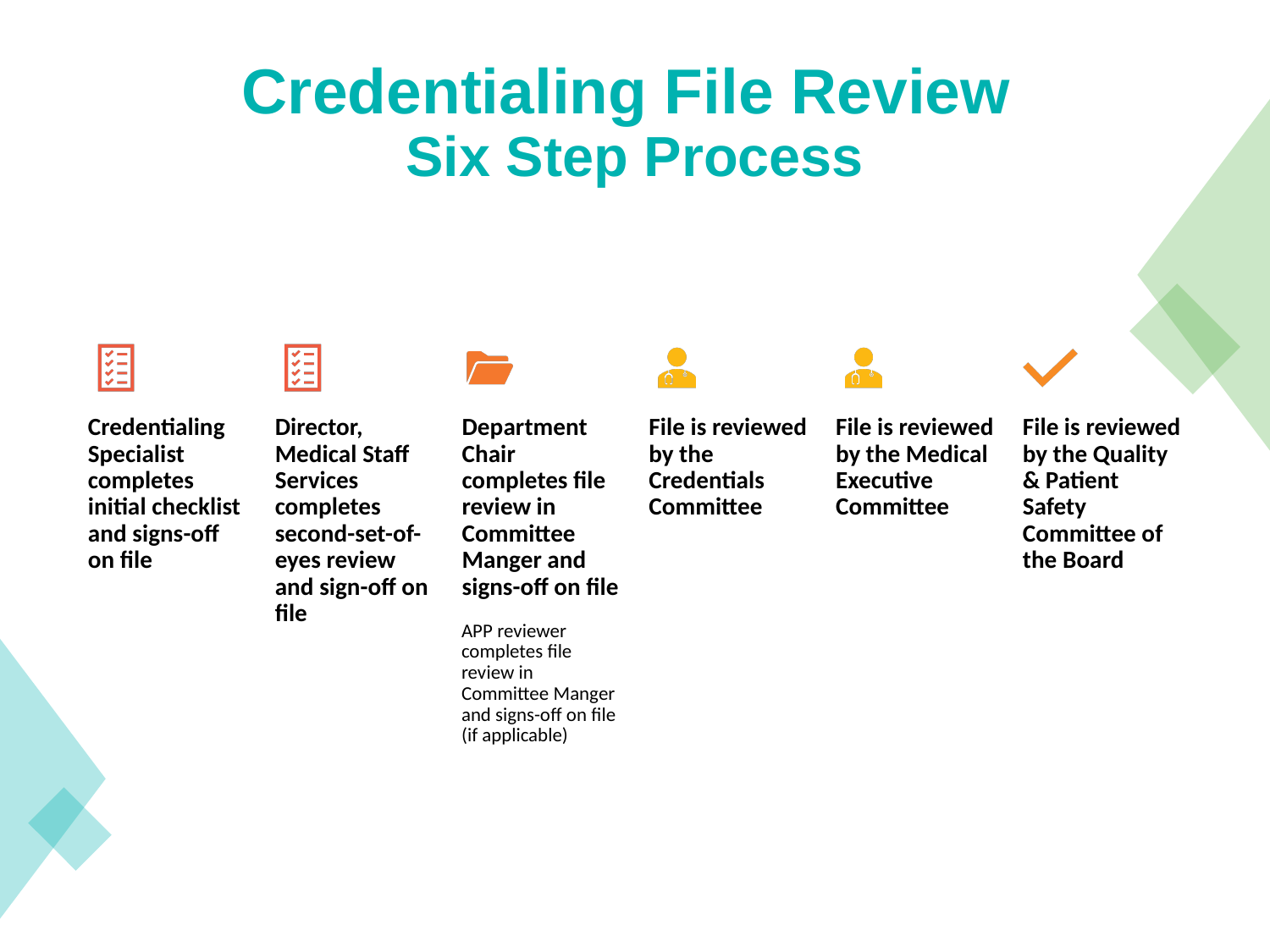

# Credentialing File Review Six Step Process

Credentialing Specialist completes initial checklist and signs-off on file
Director, Medical Staff Services completes  second-set-of-eyes review and sign-off on file
APP reviewer completes file review in Committee Manger and signs-off on file (if applicable)
Department Chair completes file review in Committee Manger and signs-off on file
File is reviewed by the Credentials Committee
File is reviewed by the Medical Executive Committee
File is reviewed by the Quality & Patient Safety Committee of the Board